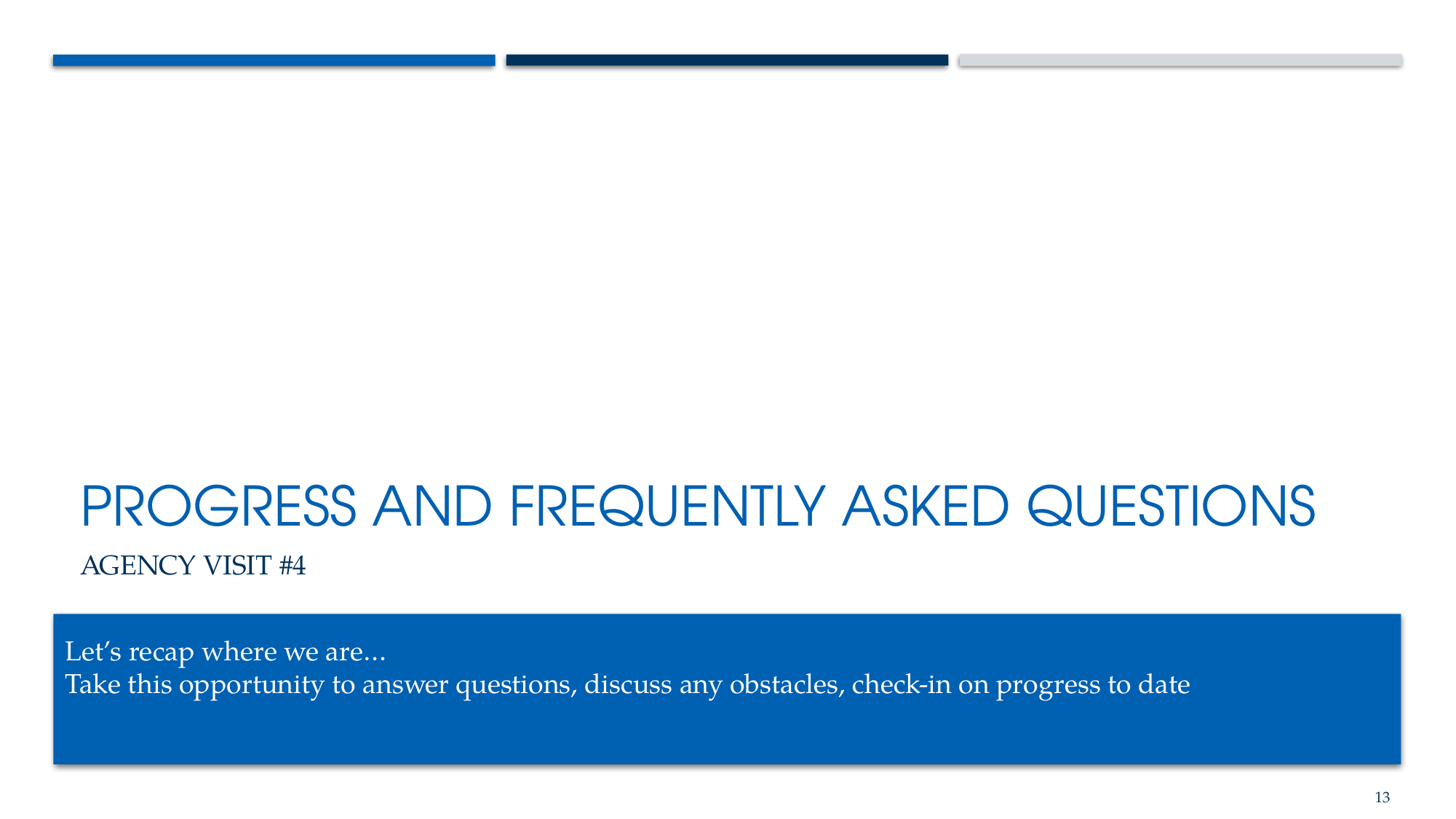

# Progress and Frequently Asked Questions
Agency Visit #4
Let’s recap where we are…
Take this opportunity to answer questions, discuss any obstacles, check-in on progress to date
13